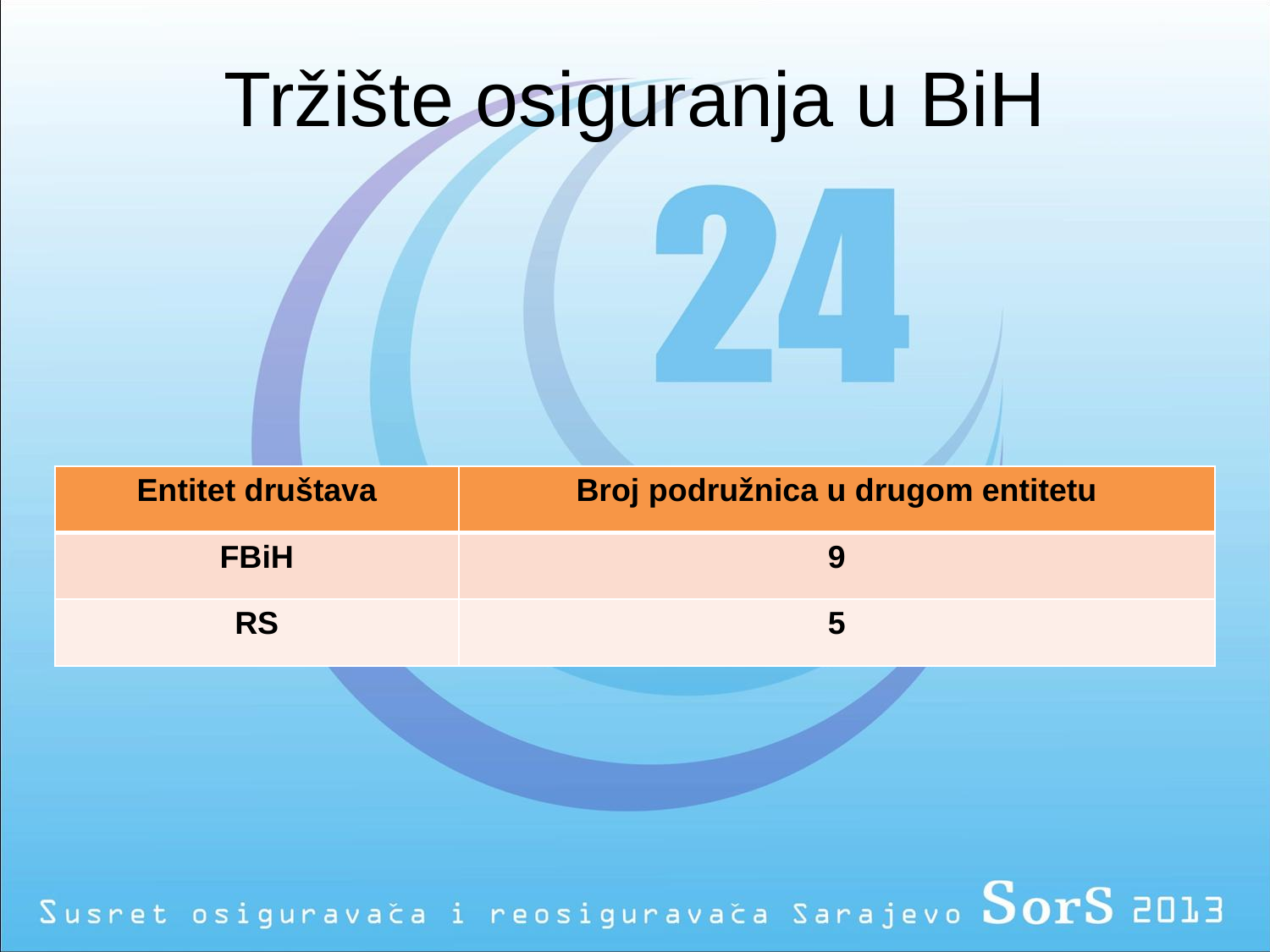

# Tržište osiguranja u BiH

Lagana integracija tržišta osiguranja Bosne i Hercegovine
| Entitet društava | Broj podružnica u drugom entitetu |
| --- | --- |
| FBiH | 9 |
| RS | 5 |